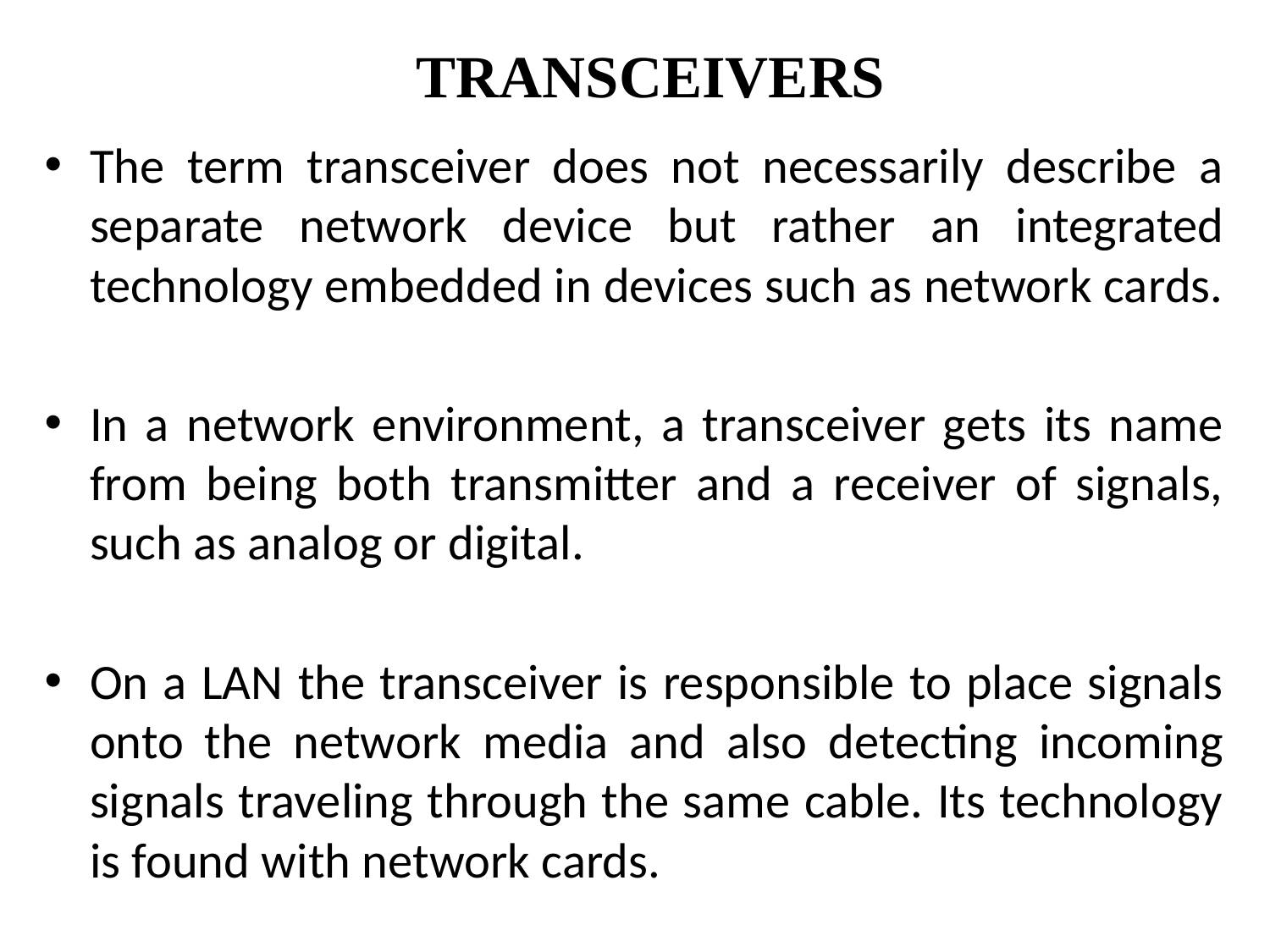

# TRANSCEIVERS
The term transceiver does not necessarily describe a separate network device but rather an integrated technology embedded in devices such as network cards.

In a network environment, a transceiver gets its name from being both transmitter and a receiver of signals, such as analog or digital.

On a LAN the transceiver is responsible to place signals onto the network media and also detecting incoming signals traveling through the same cable. Its technology is found with network cards.